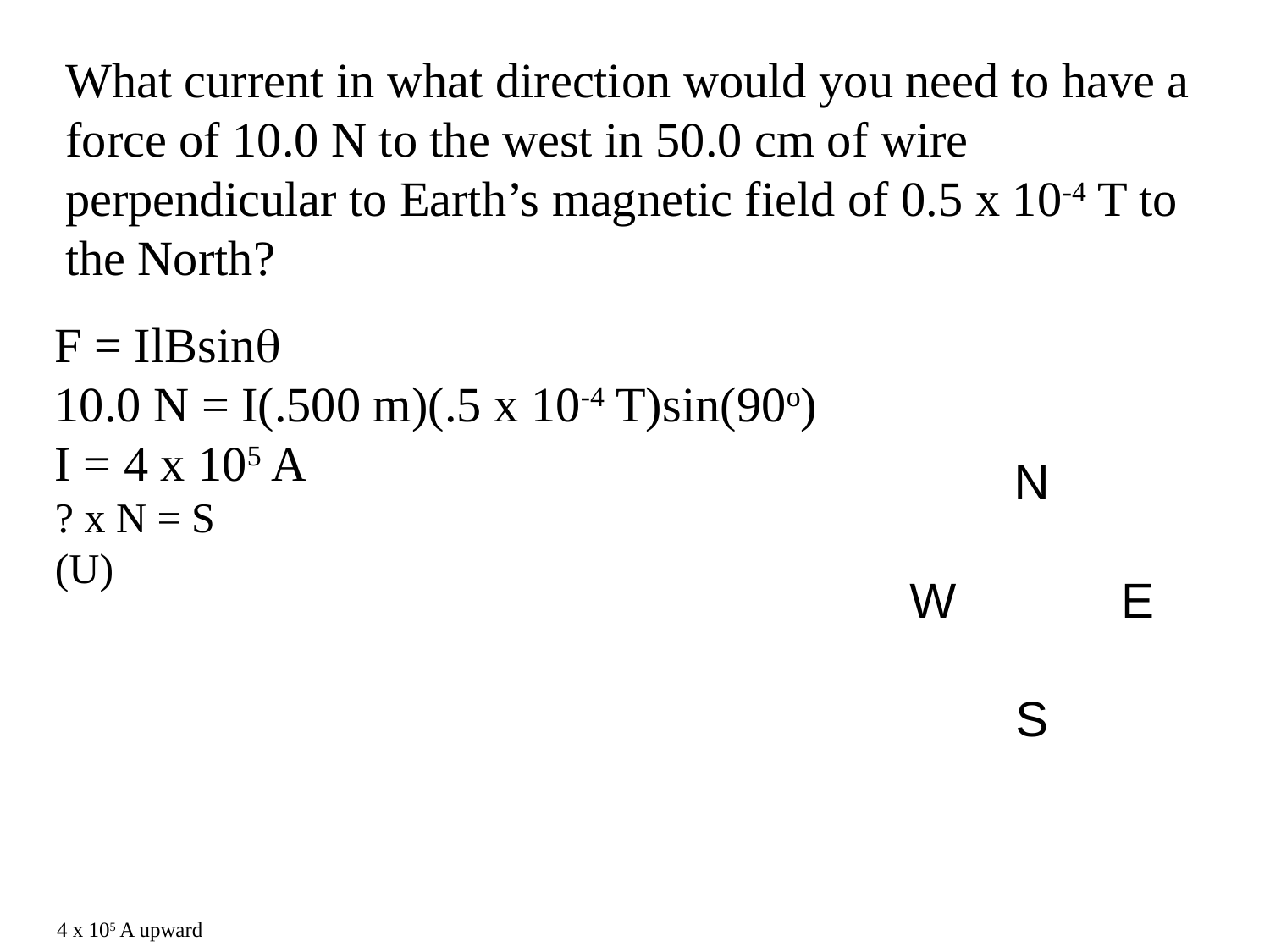

What current in what direction would you need to have a force of 10.0 N to the west in 50.0 cm of wire perpendicular to Earth’s magnetic field of 0.5 x 10-4 T to the North?

F = IlBsinθ
10.0 N = I(.500 m)(.5 x 10-4 T)sin(90o)
I = 4 x 105 A
? x N = S
(U)
N

W            E

S
4 x 105 A upward